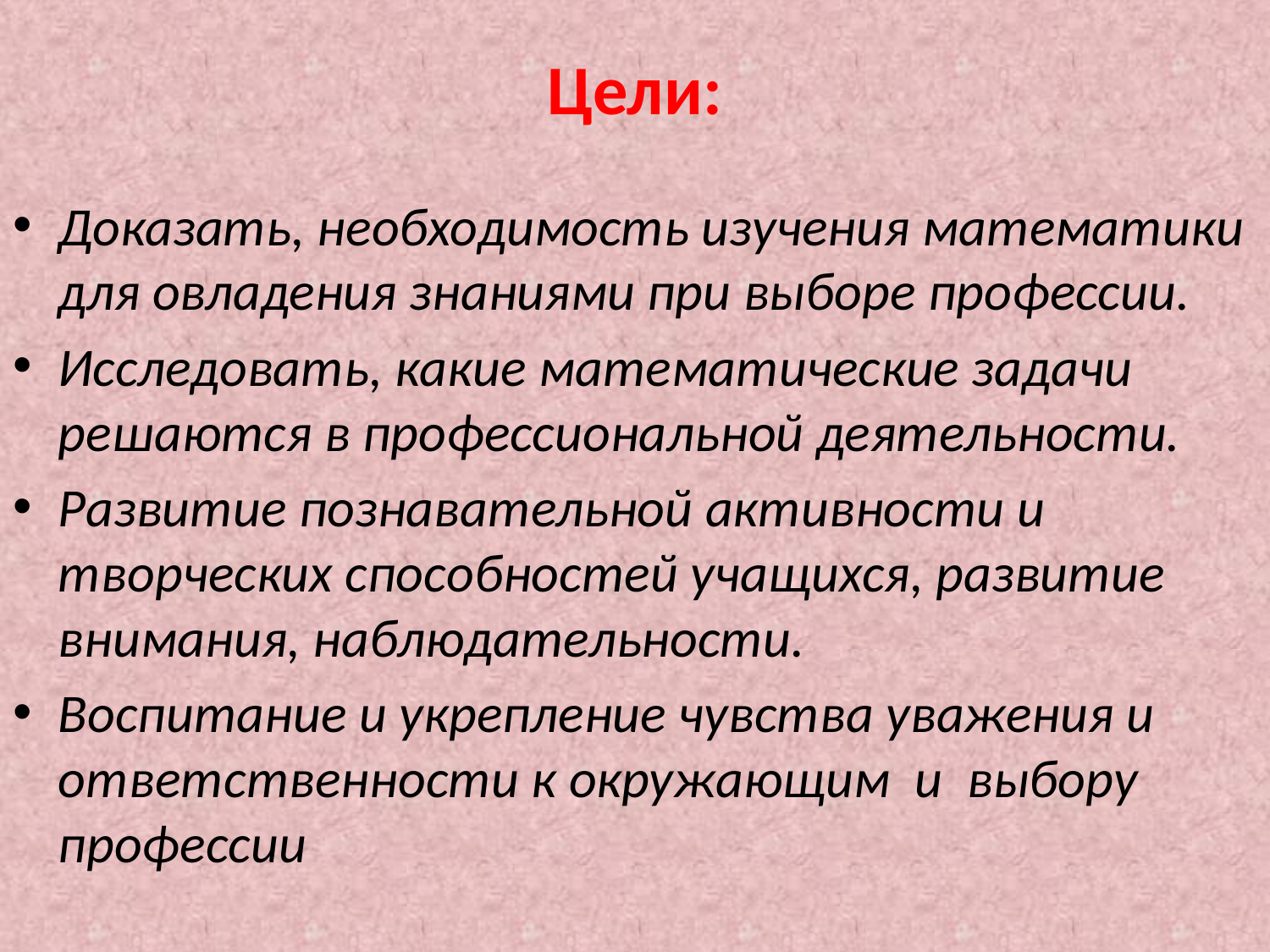

# Цели:

Доказать, необходимость изучения математики для овладения знаниями при выборе профессии.
Исследовать, какие математические задачи решаются в профессиональной деятельности.
Развитие познавательной активности и творческих способностей учащихся, развитие внимания, наблюдательности.
Воспитание и укрепление чувства уважения и ответственности к окружающим  и  выбору профессии